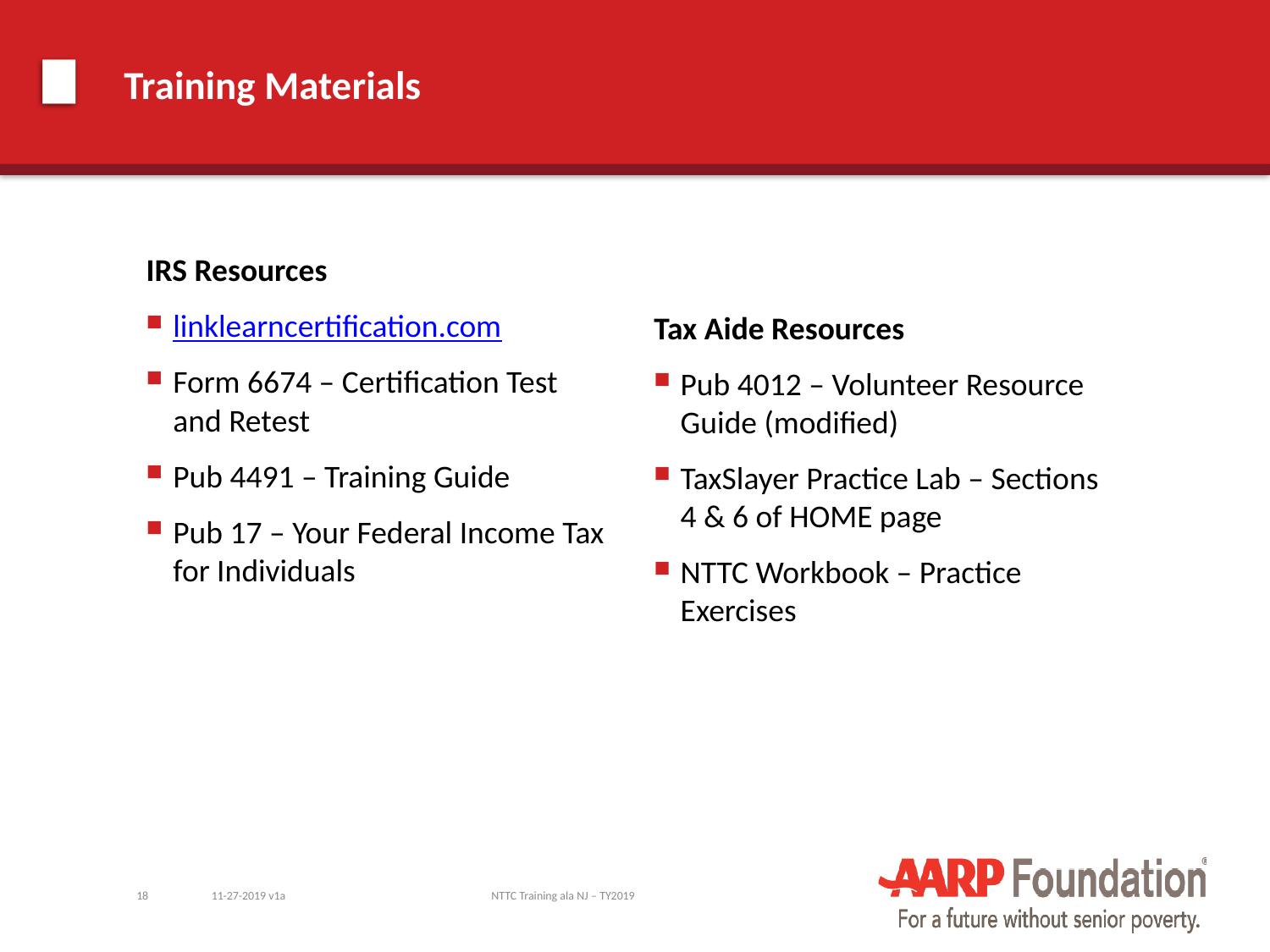

# Training Materials
IRS Resources
linklearncertification.com
Form 6674 – Certification Test and Retest
Pub 4491 – Training Guide
Pub 17 – Your Federal Income Tax for Individuals
Tax Aide Resources
Pub 4012 – Volunteer Resource Guide (modified)
TaxSlayer Practice Lab – Sections 4 & 6 of HOME page
NTTC Workbook – Practice Exercises

18
11-27-2019 v1a
NTTC Training ala NJ – TY2019